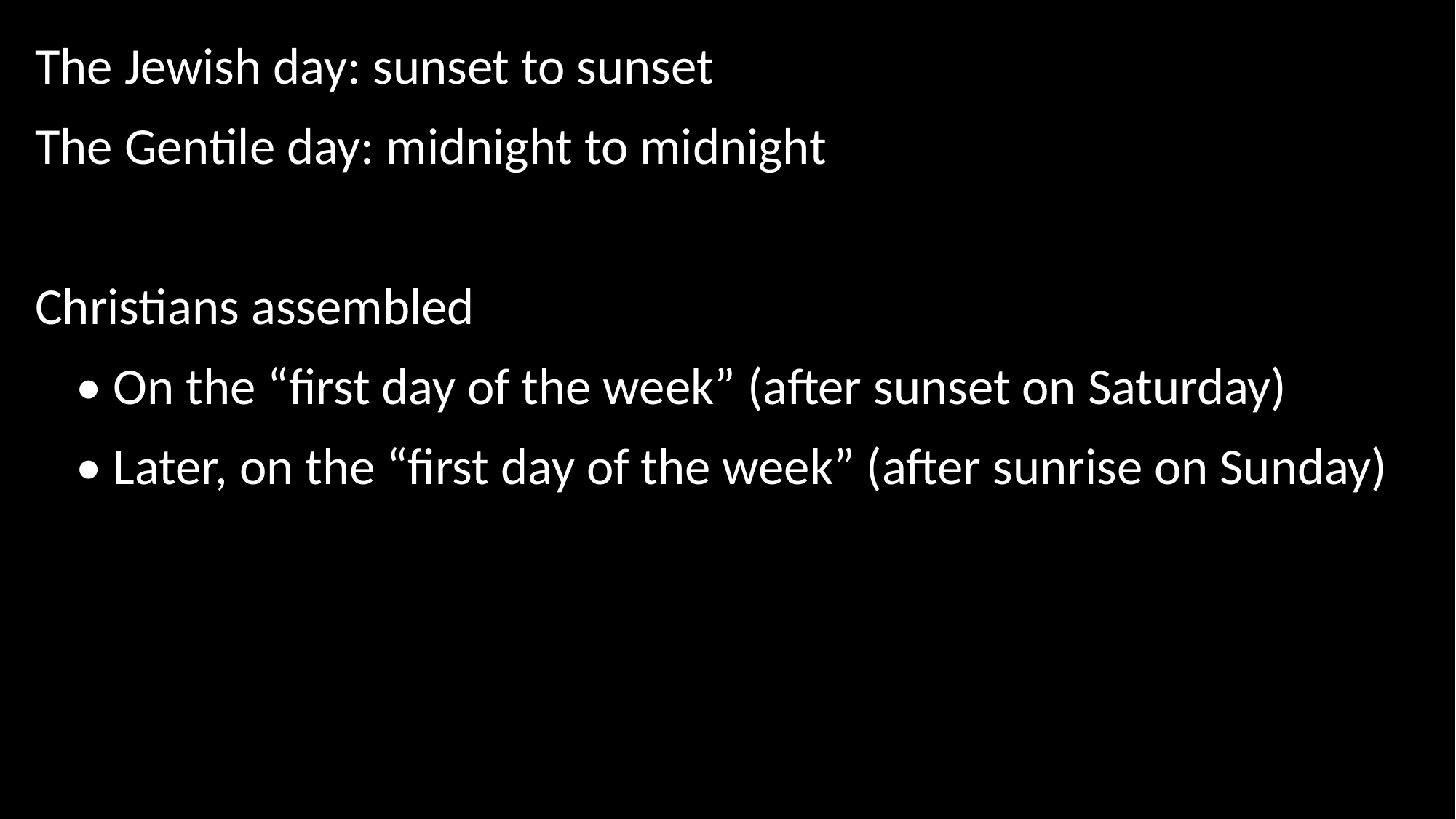

The Jewish day: sunset to sunset
The Gentile day: midnight to midnight

Christians assembled
	• On the “first day of the week” (after sunset on Saturday)
	• Later, on the “first day of the week” (after sunrise on Sunday)